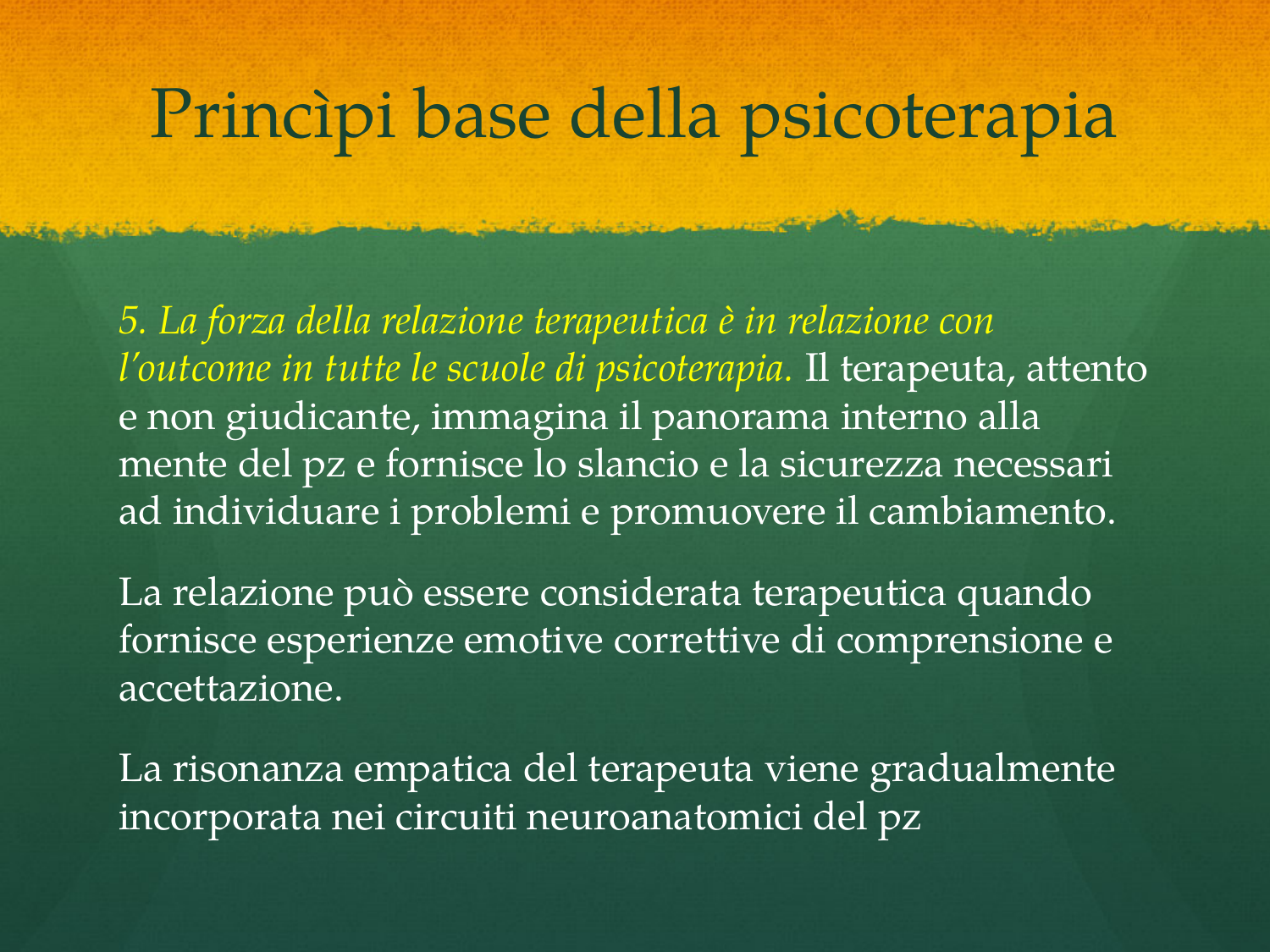

# Princìpi base della psicoterapia
5. La forza della relazione terapeutica è in relazione con l’outcome in tutte le scuole di psicoterapia. Il terapeuta, attento e non giudicante, immagina il panorama interno alla mente del pz e fornisce lo slancio e la sicurezza necessari ad individuare i problemi e promuovere il cambiamento.
La relazione può essere considerata terapeutica quando fornisce esperienze emotive correttive di comprensione e accettazione.
La risonanza empatica del terapeuta viene gradualmente incorporata nei circuiti neuroanatomici del pz